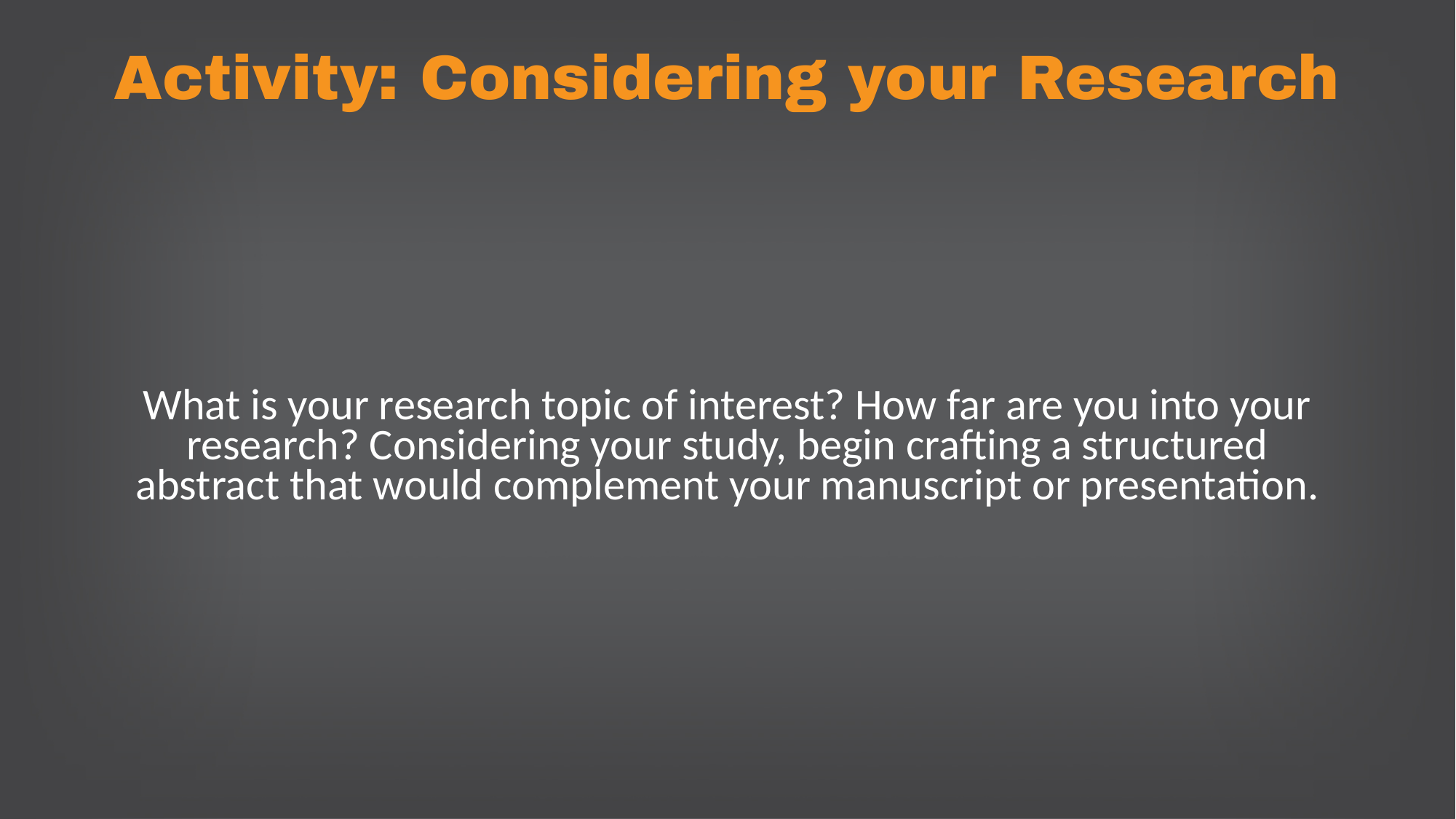

Activity: Considering your Research
# What is your research topic of interest? How far are you into your research? Considering your study, begin crafting a structured abstract that would complement your manuscript or presentation.